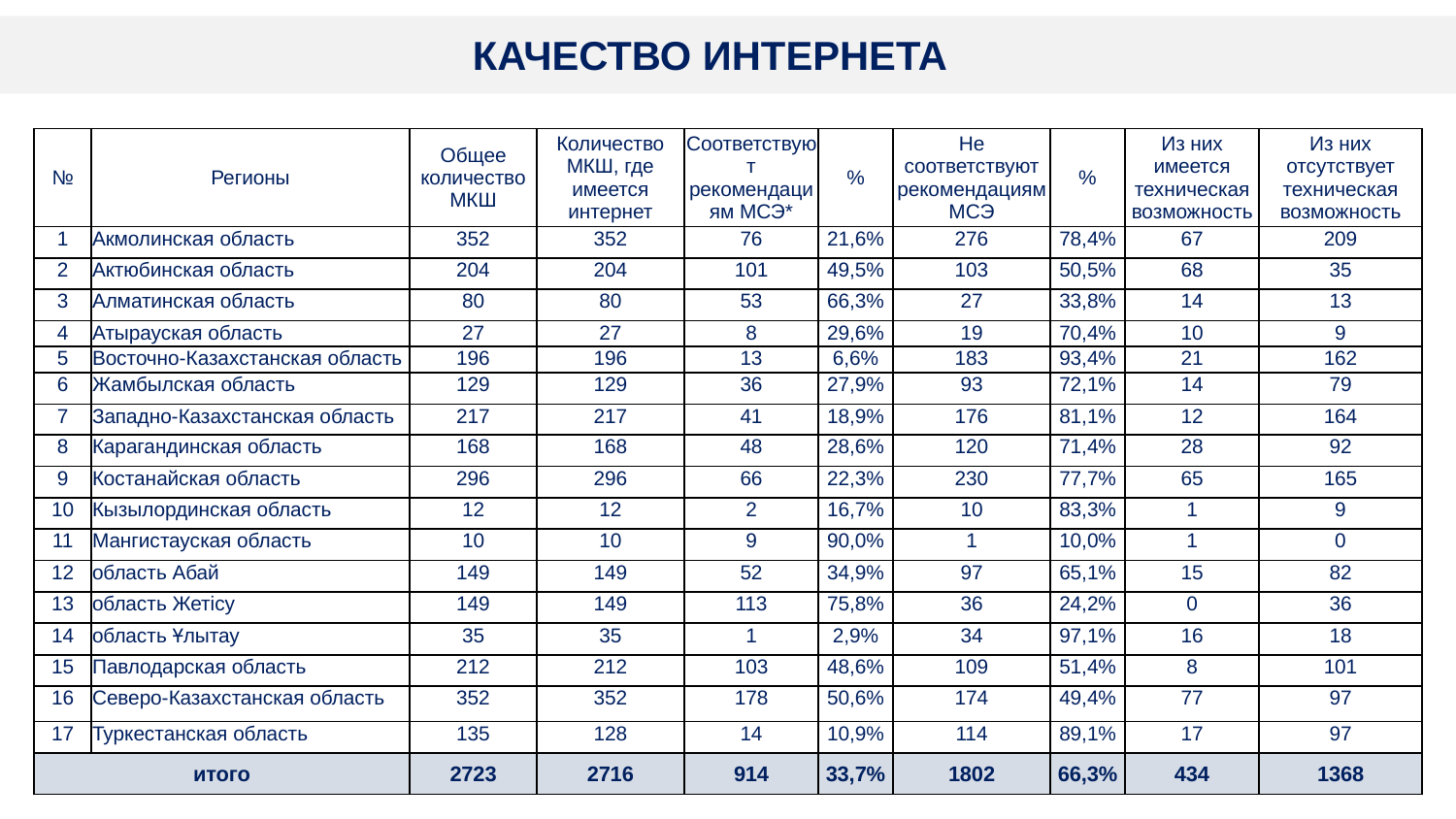

КАЧЕСТВО ИНТЕРНЕТА
| № | Регионы | Общее количество МКШ | Количество МКШ, где имеется интернет | Соответствуют рекомендациям МСЭ\* | % | Не соответствуют рекомендациям МСЭ | % | Из них имеется техническая возможность | Из них отсутствует техническая возможность |
| --- | --- | --- | --- | --- | --- | --- | --- | --- | --- |
| 1 | Акмолинская область | 352 | 352 | 76 | 21,6% | 276 | 78,4% | 67 | 209 |
| 2 | Актюбинская область | 204 | 204 | 101 | 49,5% | 103 | 50,5% | 68 | 35 |
| 3 | Алматинская область | 80 | 80 | 53 | 66,3% | 27 | 33,8% | 14 | 13 |
| 4 | Атырауская область | 27 | 27 | 8 | 29,6% | 19 | 70,4% | 10 | 9 |
| 5 | Восточно-Казахстанская область | 196 | 196 | 13 | 6,6% | 183 | 93,4% | 21 | 162 |
| 6 | Жамбылская область | 129 | 129 | 36 | 27,9% | 93 | 72,1% | 14 | 79 |
| 7 | Западно-Казахстанская область | 217 | 217 | 41 | 18,9% | 176 | 81,1% | 12 | 164 |
| 8 | Карагандинская область | 168 | 168 | 48 | 28,6% | 120 | 71,4% | 28 | 92 |
| 9 | Костанайская область | 296 | 296 | 66 | 22,3% | 230 | 77,7% | 65 | 165 |
| 10 | Кызылординская область | 12 | 12 | 2 | 16,7% | 10 | 83,3% | 1 | 9 |
| 11 | Мангистауская область | 10 | 10 | 9 | 90,0% | 1 | 10,0% | 1 | 0 |
| 12 | область Абай | 149 | 149 | 52 | 34,9% | 97 | 65,1% | 15 | 82 |
| 13 | область Жетісу | 149 | 149 | 113 | 75,8% | 36 | 24,2% | 0 | 36 |
| 14 | область Ұлытау | 35 | 35 | 1 | 2,9% | 34 | 97,1% | 16 | 18 |
| 15 | Павлодарская область | 212 | 212 | 103 | 48,6% | 109 | 51,4% | 8 | 101 |
| 16 | Северо-Казахстанская область | 352 | 352 | 178 | 50,6% | 174 | 49,4% | 77 | 97 |
| 17 | Туркестанская область | 135 | 128 | 14 | 10,9% | 114 | 89,1% | 17 | 97 |
| итого |  | 2723 | 2716 | 914 | 33,7% | 1802 | 66,3% | 434 | 1368 |